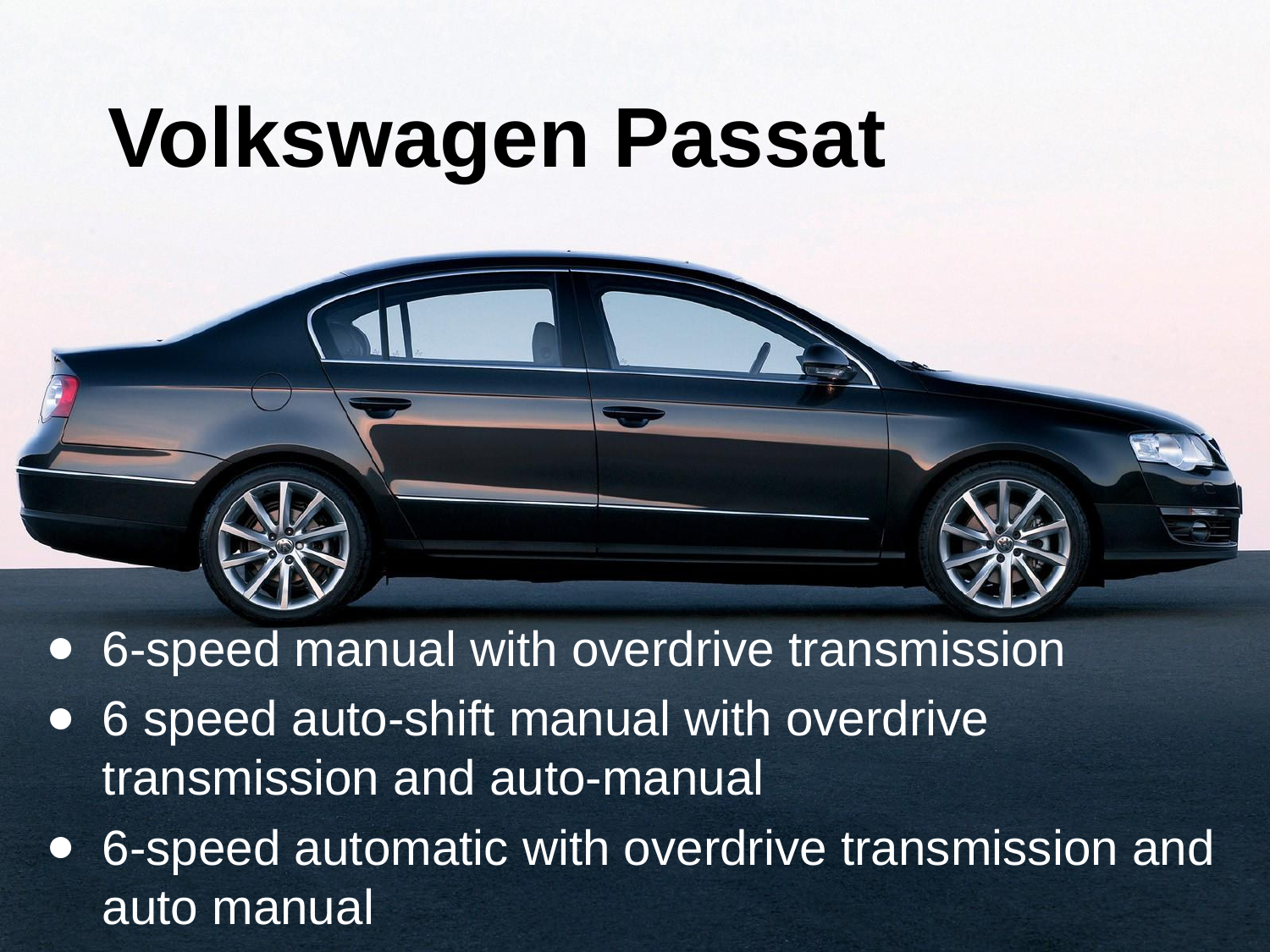

# Volkswagen Passat
6-speed manual with overdrive transmission
6 speed auto-shift manual with overdrive transmission and auto-manual
6-speed automatic with overdrive transmission and auto manual
5-speed manual with overdrive transmission